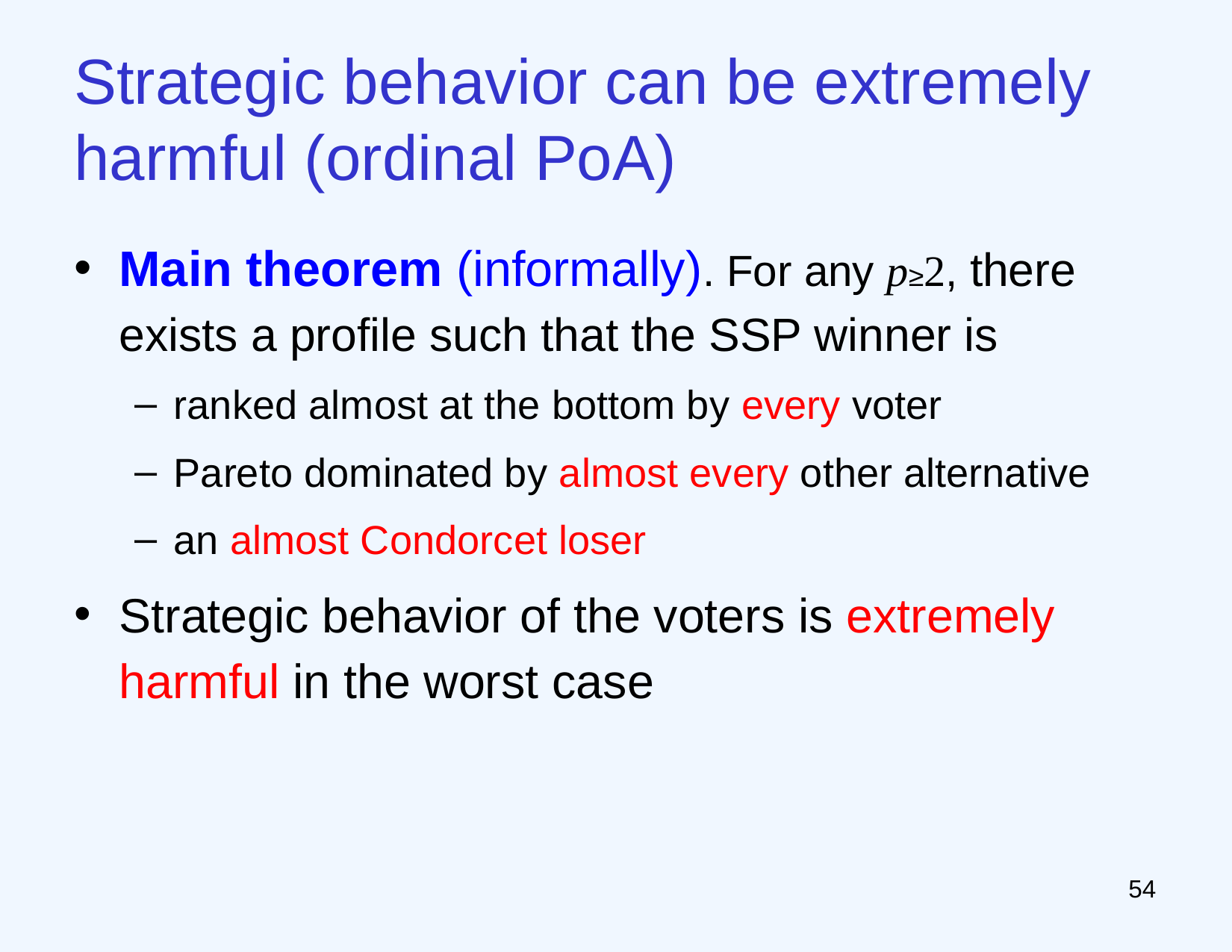

# Strategic behavior can be extremely harmful (ordinal PoA)
Main theorem (informally). For any p≥2, there exists a profile such that the SSP winner is
ranked almost at the bottom by every voter
Pareto dominated by almost every other alternative
an almost Condorcet loser
Strategic behavior of the voters is extremely harmful in the worst case
54